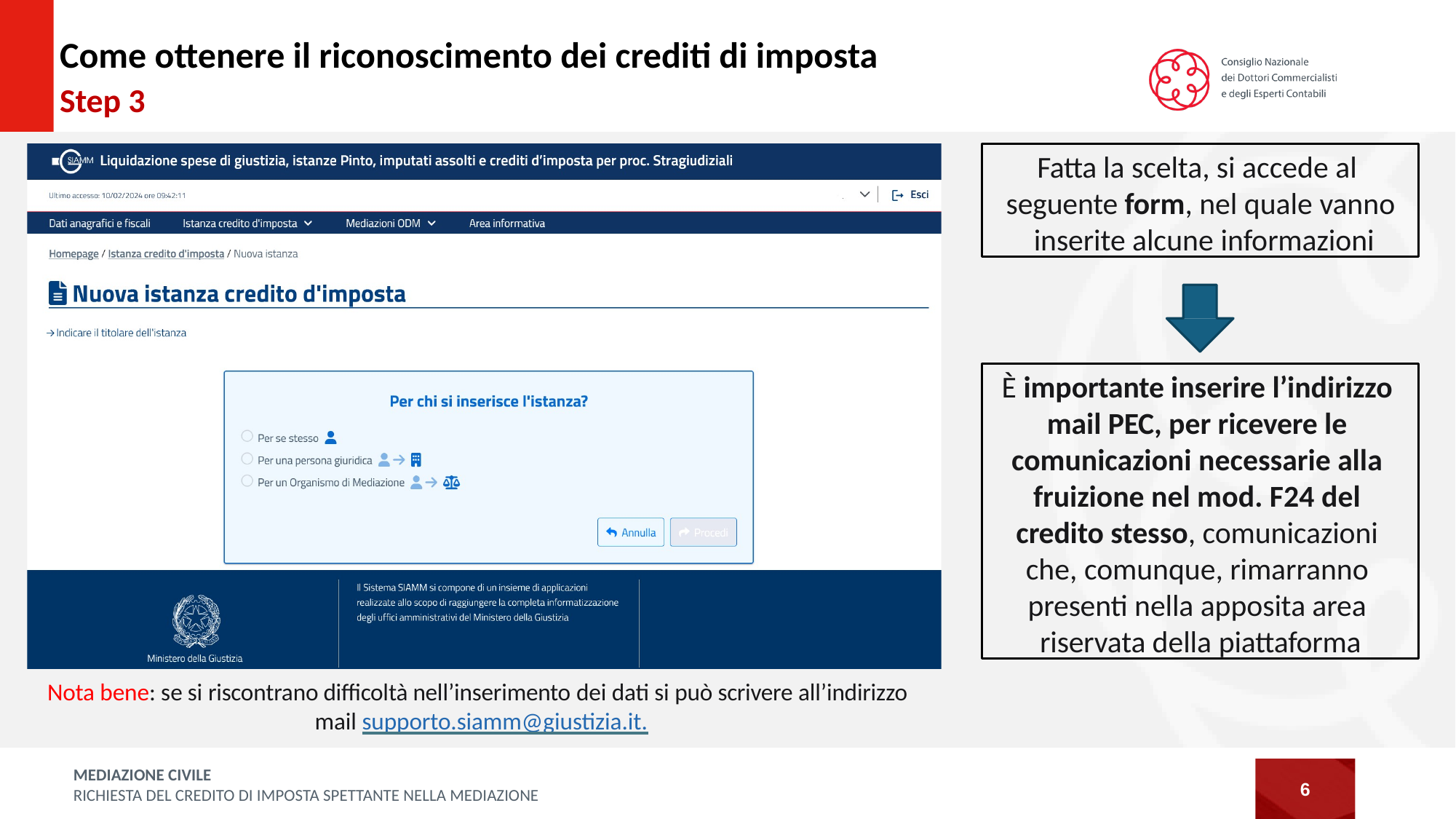

Come ottenere il riconoscimento dei crediti di imposta
Step 3
Fatta la scelta, si accede al  seguente form, nel quale vanno  inserite alcune informazioni

È importante inserire l’indirizzo  mail PEC, per ricevere le  comunicazioni necessarie alla  fruizione nel mod. F24 del  credito stesso, comunicazioni  che, comunque, rimarranno  presenti nella apposita area  riservata della piattaforma

Nota bene: se si riscontrano difficoltà nell’inserimento dei dati si può scrivere all’indirizzo  mail supporto.siamm@giustizia.it.
6